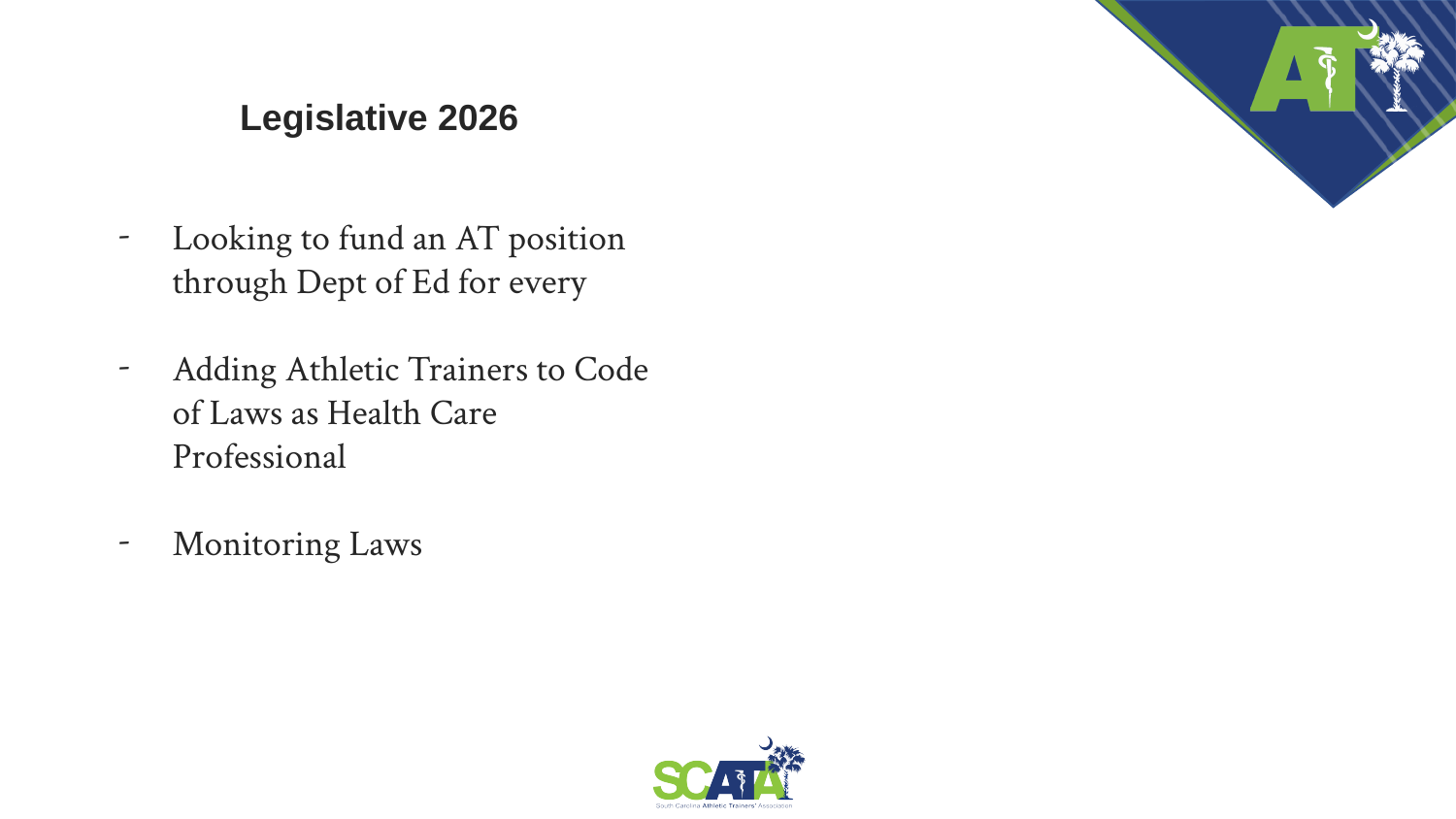

Legislative 2026
Looking to fund an AT position through Dept of Ed for every

Adding Athletic Trainers to Code of Laws as Health Care Professional

Monitoring Laws